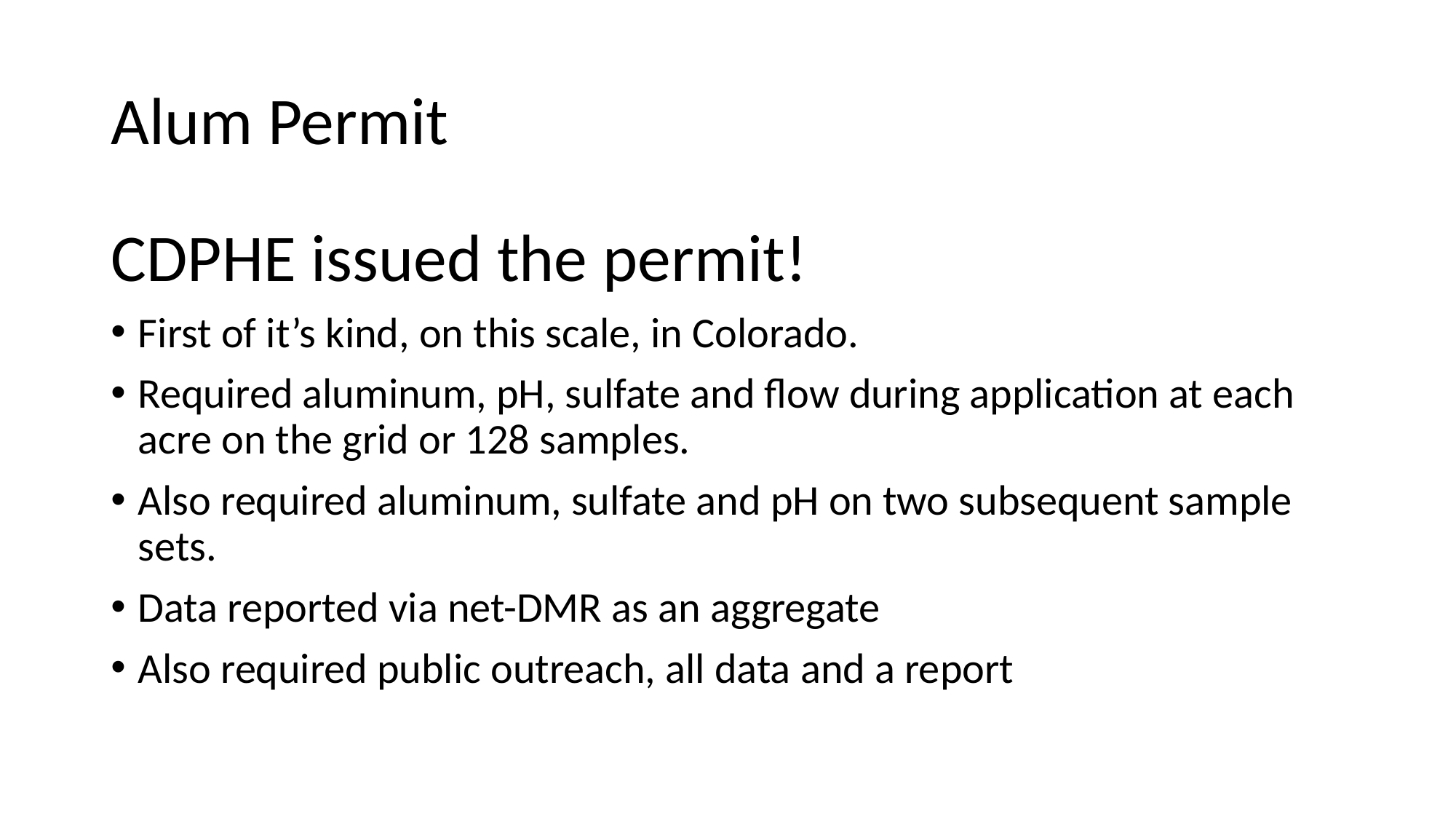

# Alum Permit
CDPHE issued the permit!
First of it’s kind, on this scale, in Colorado.
Required aluminum, pH, sulfate and flow during application at each acre on the grid or 128 samples.
Also required aluminum, sulfate and pH on two subsequent sample sets.
Data reported via net-DMR as an aggregate
Also required public outreach, all data and a report